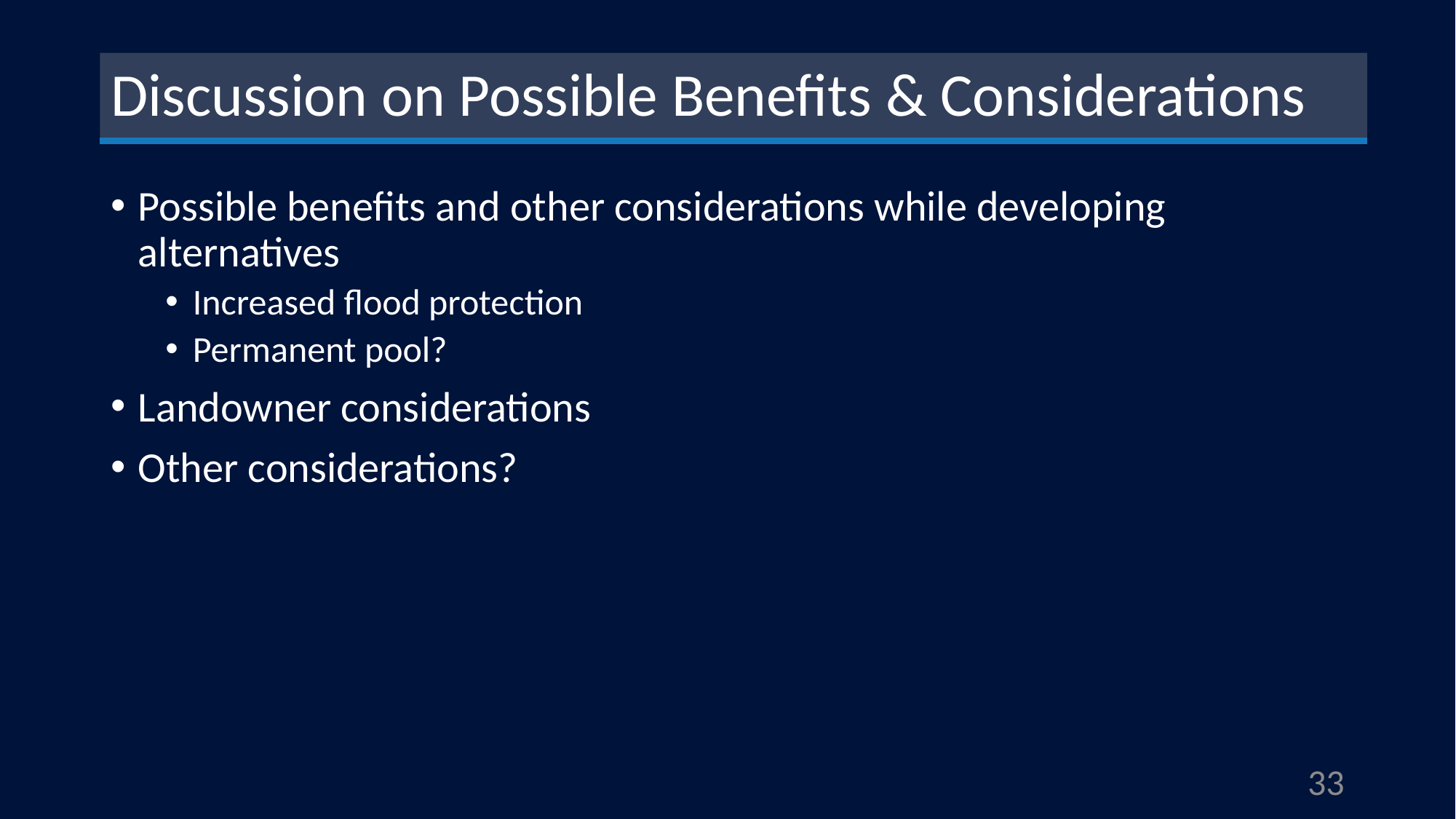

# Discussion on Possible Benefits & Considerations
Possible benefits and other considerations while developing alternatives
Increased flood protection
Permanent pool?
Landowner considerations
Other considerations?

33